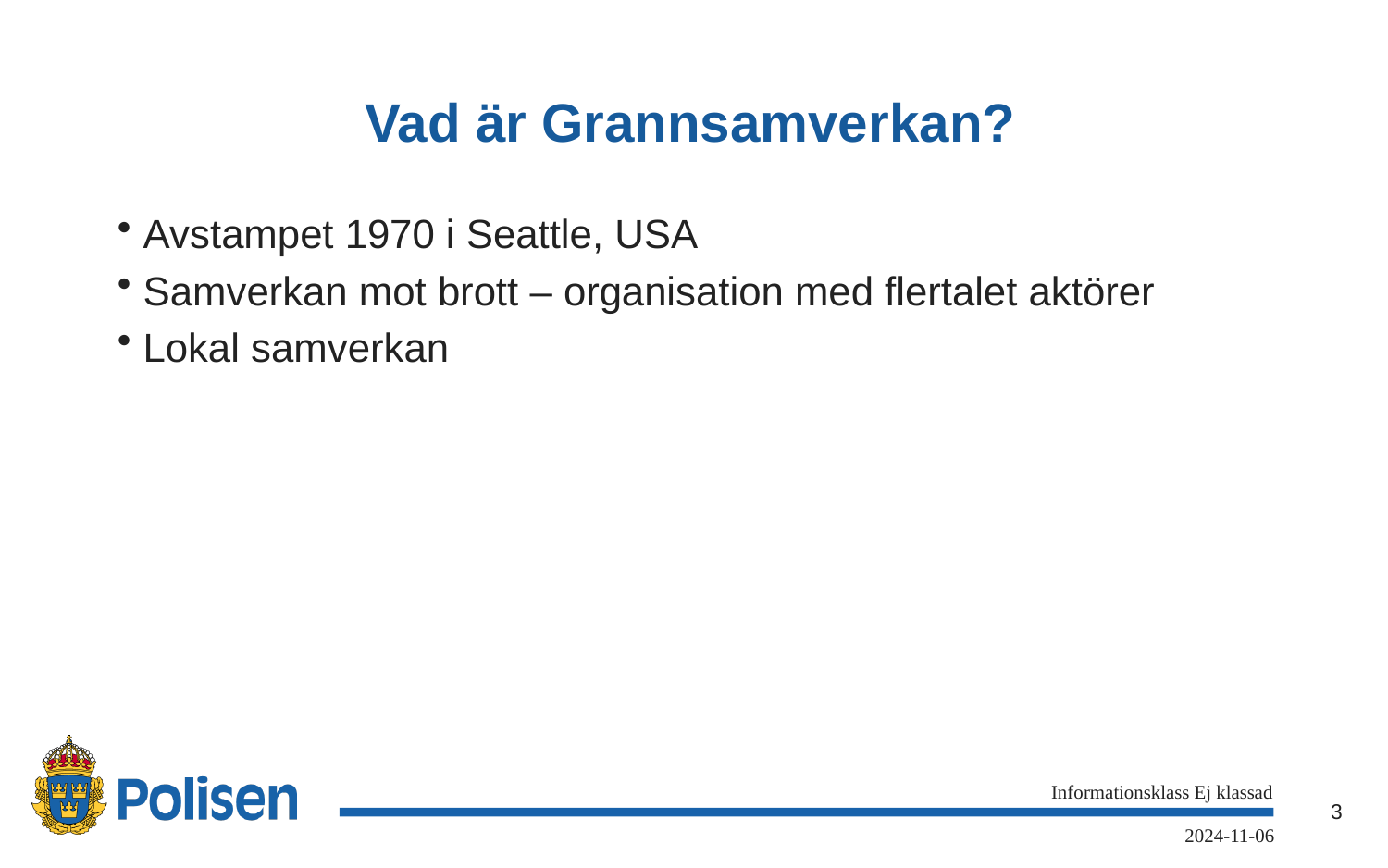

# Vad är Grannsamverkan?
Avstampet 1970 i Seattle, USA
Samverkan mot brott – organisation med flertalet aktörer
Lokal samverkan